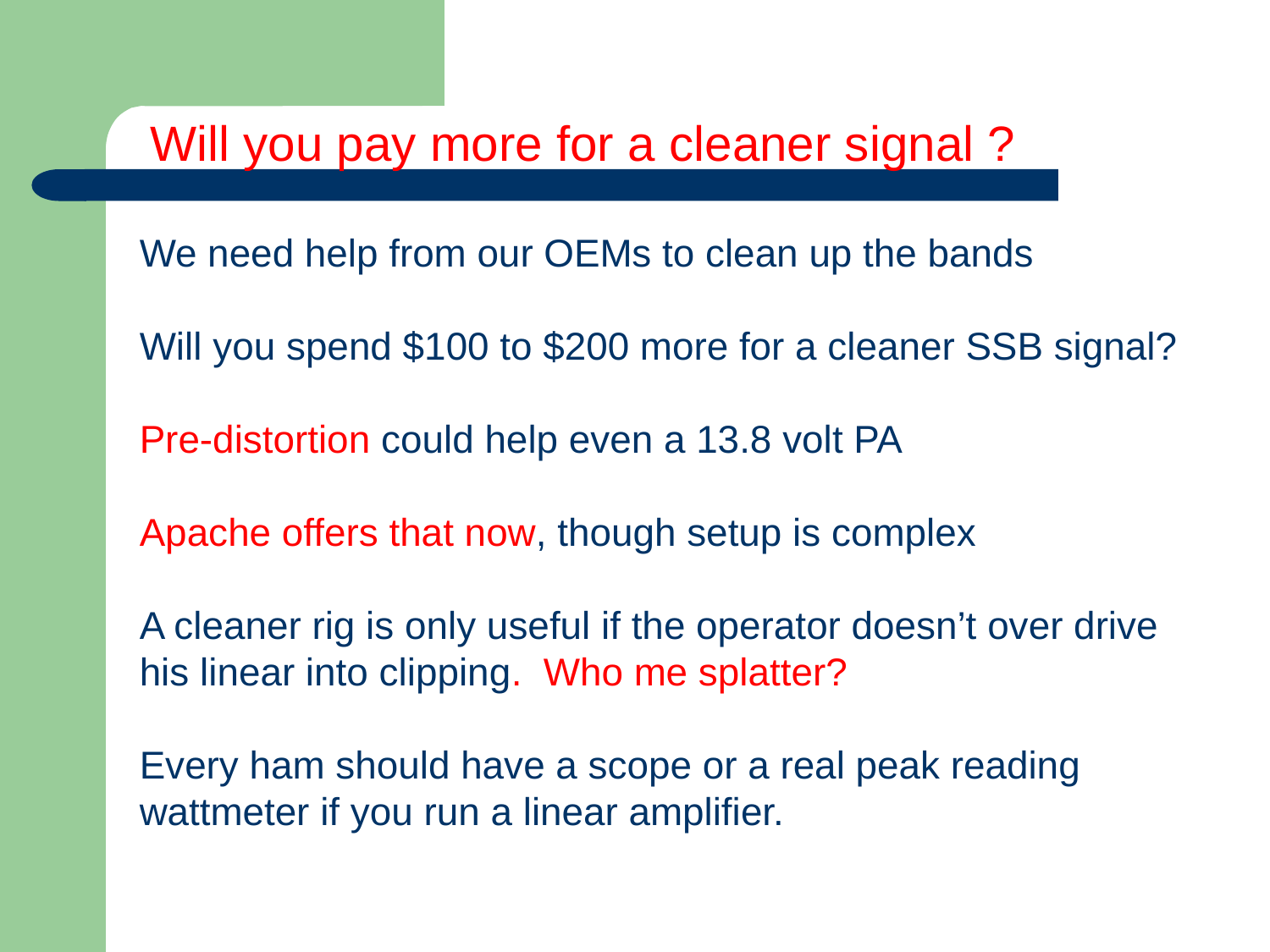

Will you pay more for a cleaner signal ?
We need help from our OEMs to clean up the bands

Will you spend $100 to $200 more for a cleaner SSB signal?

Pre-distortion could help even a 13.8 volt PA

Apache offers that now, though setup is complex

A cleaner rig is only useful if the operator doesn’t over drive his linear into clipping.  Who me splatter?

Every ham should have a scope or a real peak reading wattmeter if you run a linear amplifier.